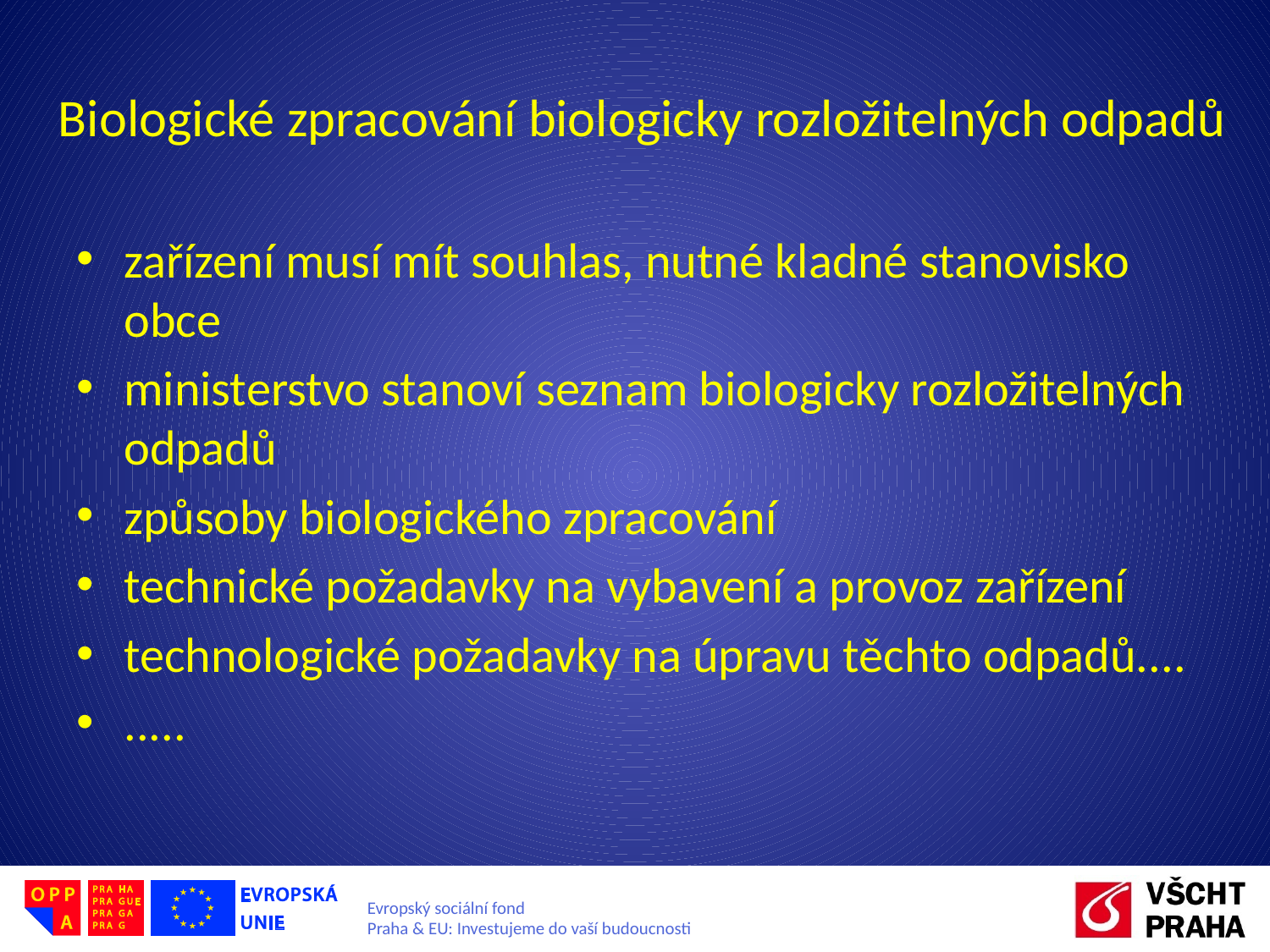

# Biologické zpracování biologicky rozložitelných odpadů
zařízení musí mít souhlas, nutné kladné stanovisko obce
ministerstvo stanoví seznam biologicky rozložitelných odpadů
způsoby biologického zpracování
technické požadavky na vybavení a provoz zařízení
technologické požadavky na úpravu těchto odpadů....
.....